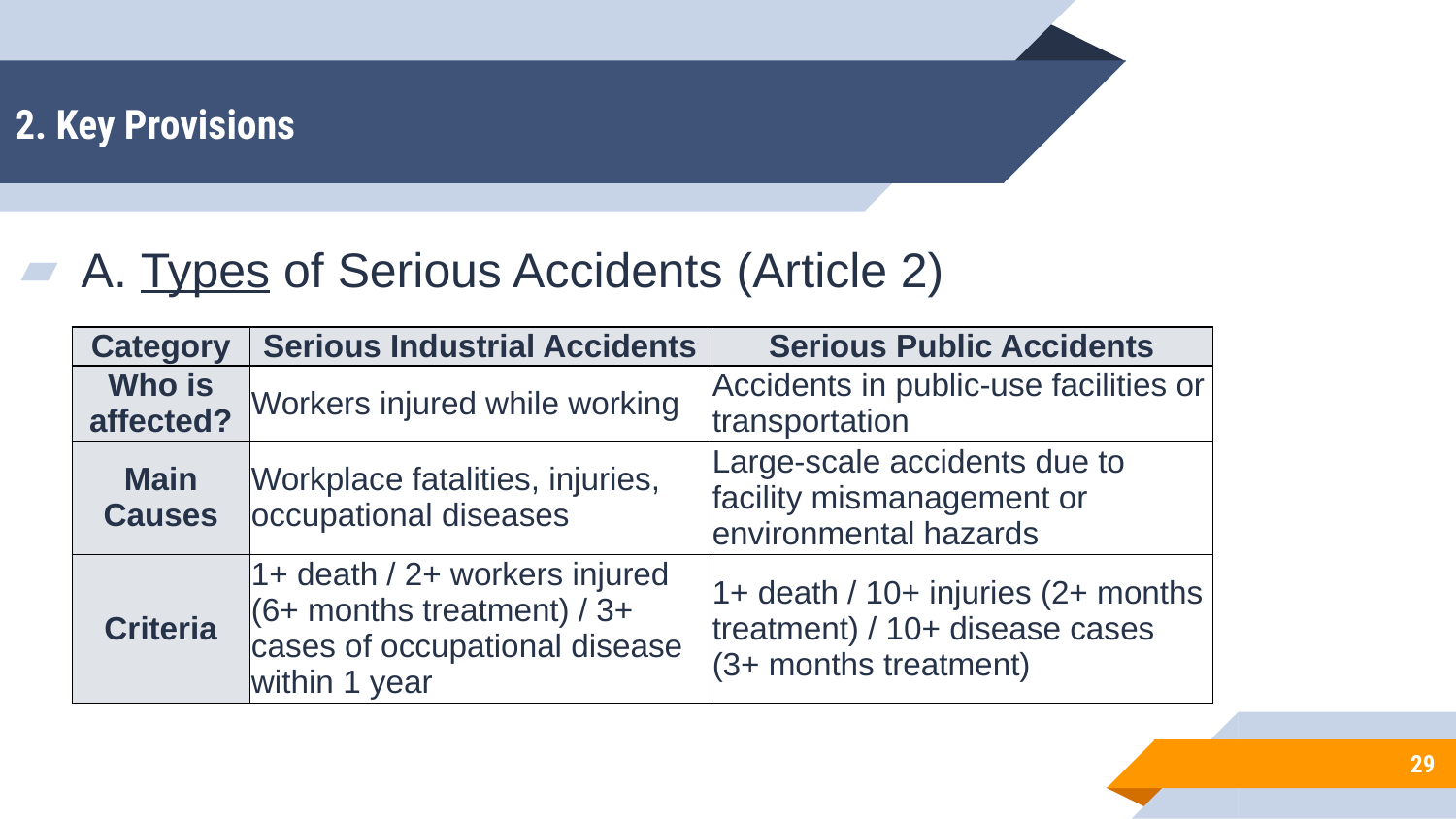

A. Types of Serious Accidents (Article 2)

# 2. Key Provisions
| Category | Serious Industrial Accidents | Serious Public Accidents |
| --- | --- | --- |
| Who is affected? | Workers injured while working | Accidents in public-use facilities or transportation |
| Main Causes | Workplace fatalities, injuries, occupational diseases | Large-scale accidents due to facility mismanagement or environmental hazards |
| Criteria | 1+ death / 2+ workers injured (6+ months treatment) / 3+ cases of occupational disease within 1 year | 1+ death / 10+ injuries (2+ months treatment) / 10+ disease cases (3+ months treatment) |
29